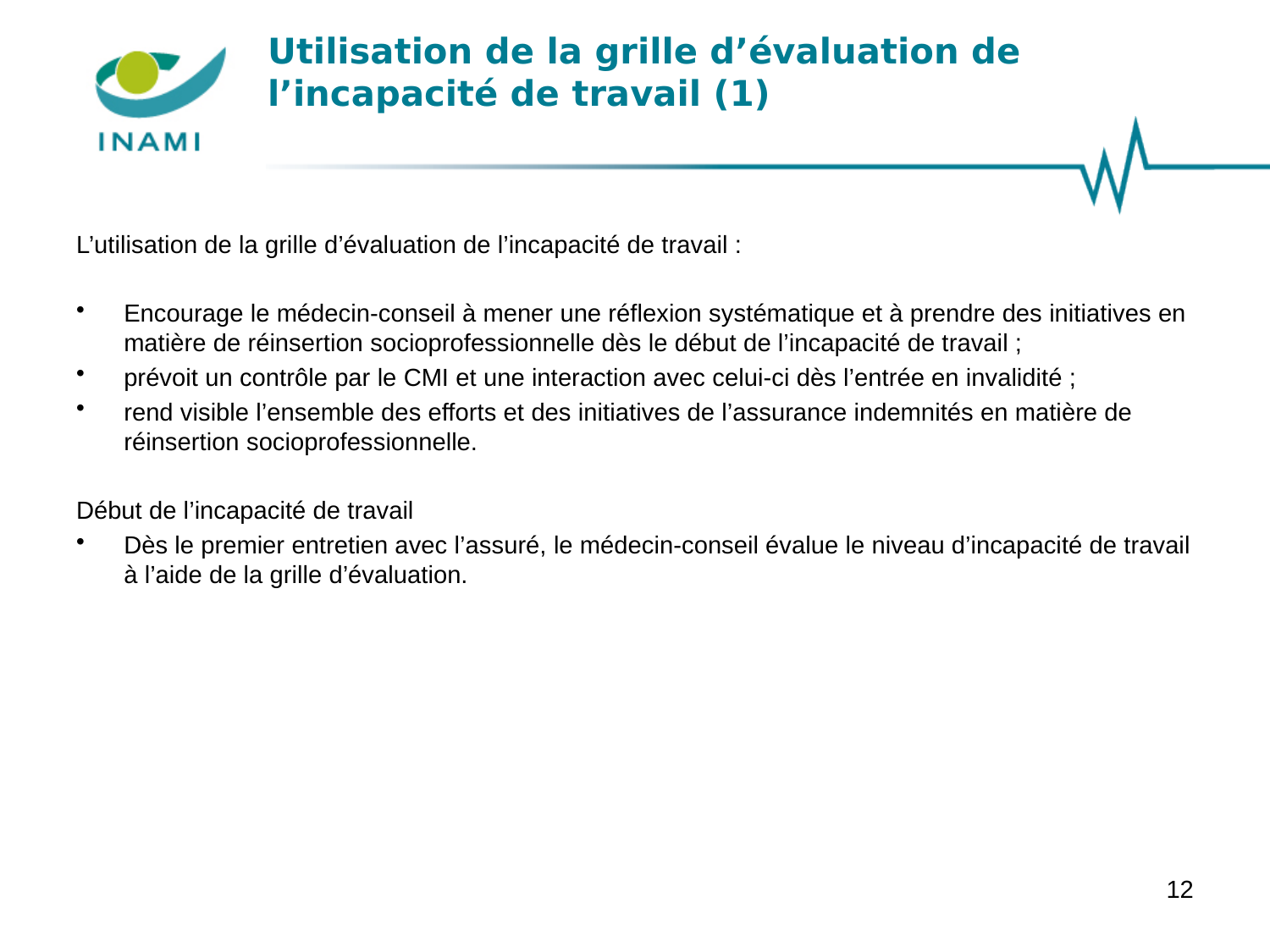

# Utilisation de la grille d’évaluation de l’incapacité de travail (1)
L’utilisation de la grille d’évaluation de l’incapacité de travail :

Encourage le médecin-conseil à mener une réflexion systématique et à prendre des initiatives en matière de réinsertion socioprofessionnelle dès le début de l’incapacité de travail ;
prévoit un contrôle par le CMI et une interaction avec celui-ci dès l’entrée en invalidité ;
rend visible l’ensemble des efforts et des initiatives de l’assurance indemnités en matière de réinsertion socioprofessionnelle.

Début de l’incapacité de travail
Dès le premier entretien avec l’assuré, le médecin-conseil évalue le niveau d’incapacité de travail à l’aide de la grille d’évaluation.

12